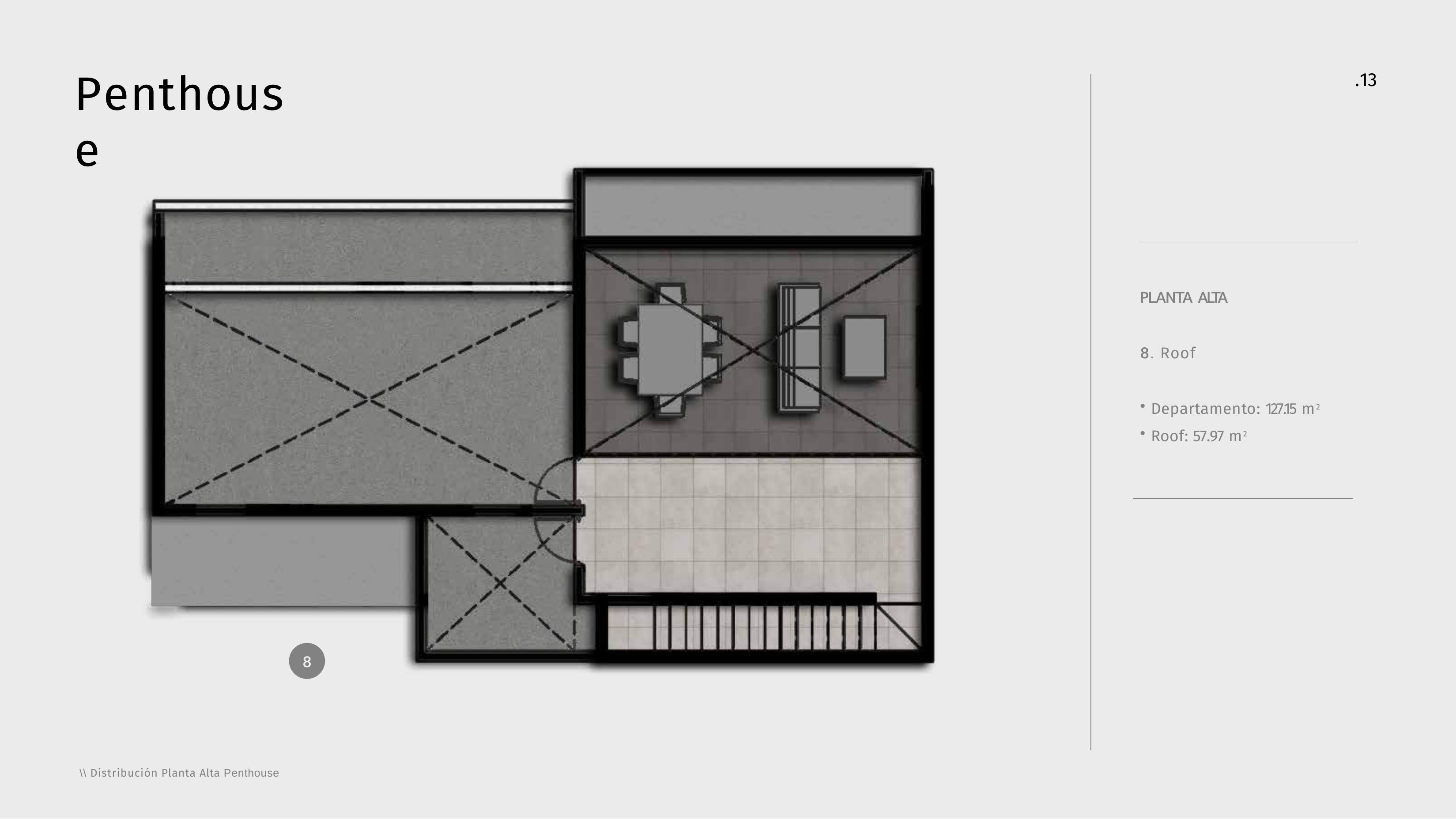

# Penthouse
.13

PLANTA ALTA

8. Roof

Departamento: 127.15 m2
Roof: 57.97 m2

8
\\ Distribución Planta Alta Penthouse